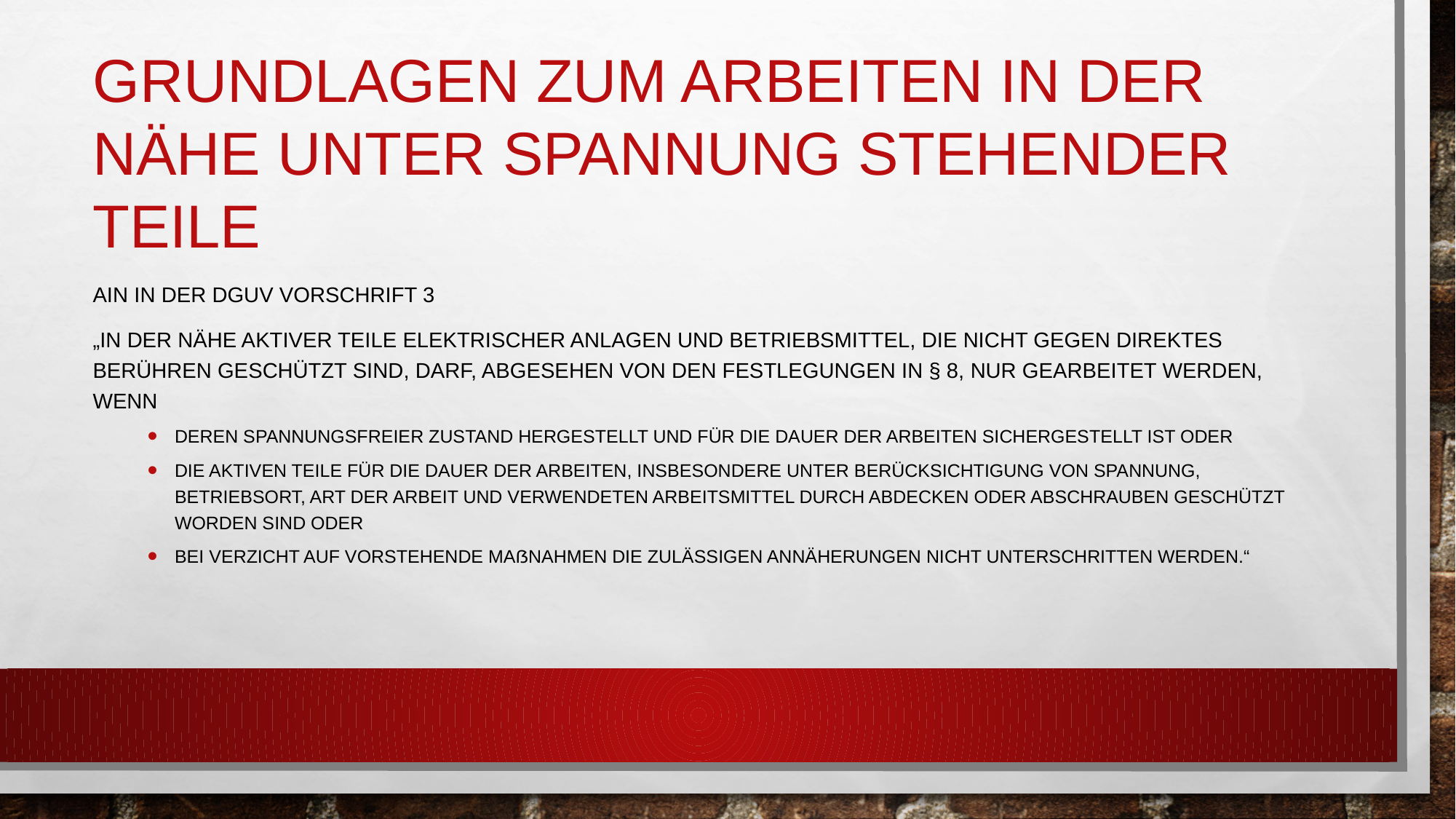

# Grundlagen zum Arbeiten in der Nähe unter Spannung stehender Teile
Ain in der dguv vorschrift 3
„In der Nähe aktiver Teile elektrischer Anlagen und Betriebsmittel, die nicht gegen direktes Berühren geschützt sind, darf, abgesehen von den Festlegungen in § 8, nur gearbeitet werden, wenn
deren spannungsfreier Zustand hergestellt und für die Dauer der Arbeiten sichergestellt ist oder
die aktiven Teile für die Dauer der Arbeiten, insbesondere unter Berücksichtigung von Spannung, Betriebsort, Art der Arbeit und verwendeten Arbeitsmittel durch Abdecken oder Abschrauben geschützt worden sind oder
bei Verzicht auf vorstehende Maßnahmen die zulässigen Annäherungen nicht unterschritten werden.“